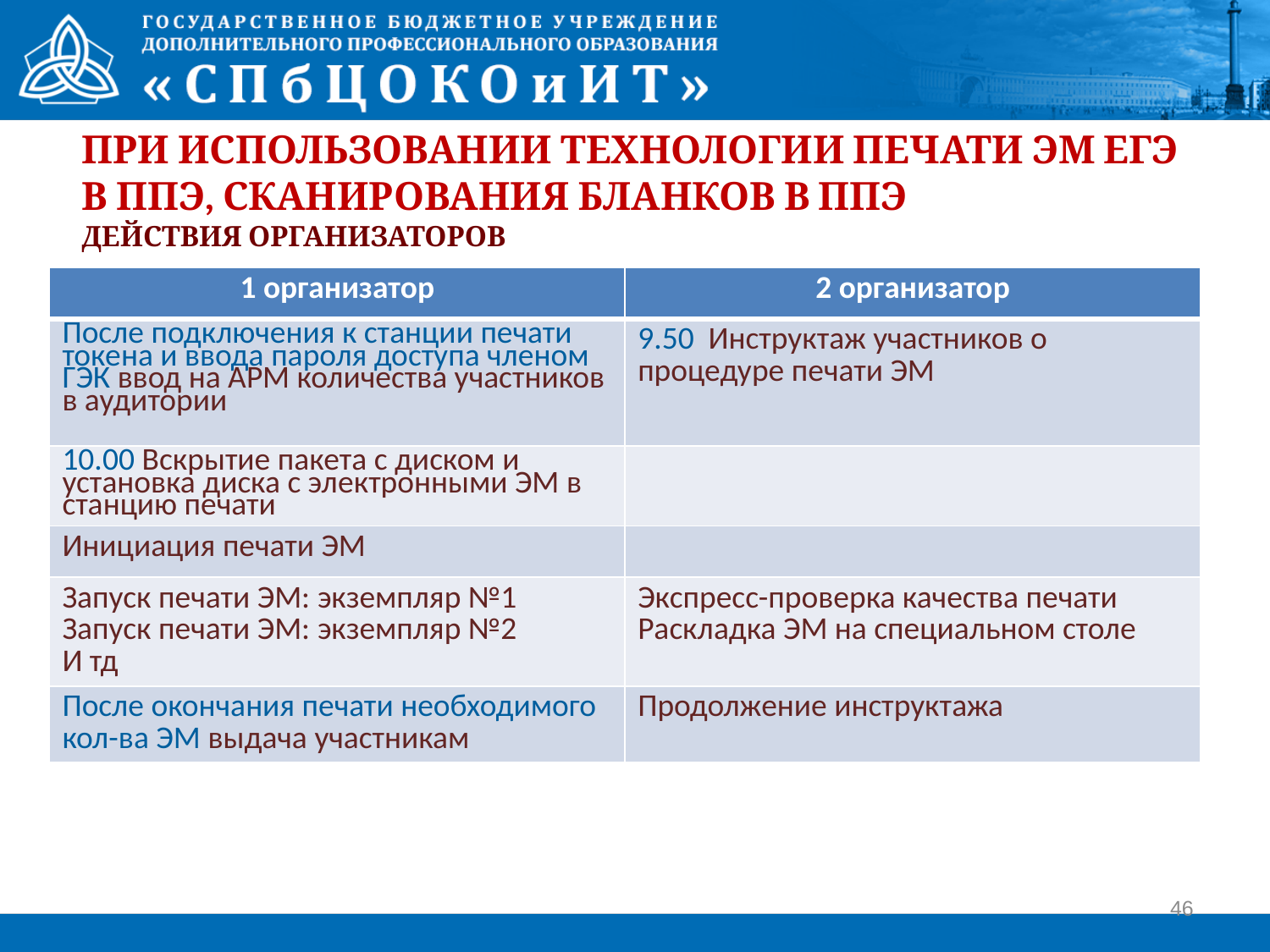

ПРИ ИСПОЛЬЗОВАНИИ технологии печати ЭМ ЕГЭ в ППЭ, сканирования бланков в ППЭ
Действия организаторов

| 1 организатор | 2 организатор |
| --- | --- |
| После подключения к станции печати токена и ввода пароля доступа членом ГЭК ввод на АРМ количества участников в аудитории | 9.50 Инструктаж участников о процедуре печати ЭМ |
| 10.00 Вскрытие пакета с диском и установка диска с электронными ЭМ в станцию печати |  |
| Инициация печати ЭМ |  |
| Запуск печати ЭМ: экземпляр №1 Запуск печати ЭМ: экземпляр №2 И тд | Экспресс-проверка качества печати Раскладка ЭМ на специальном столе |
| После окончания печати необходимого кол-ва ЭМ выдача участникам | Продолжение инструктажа |
46